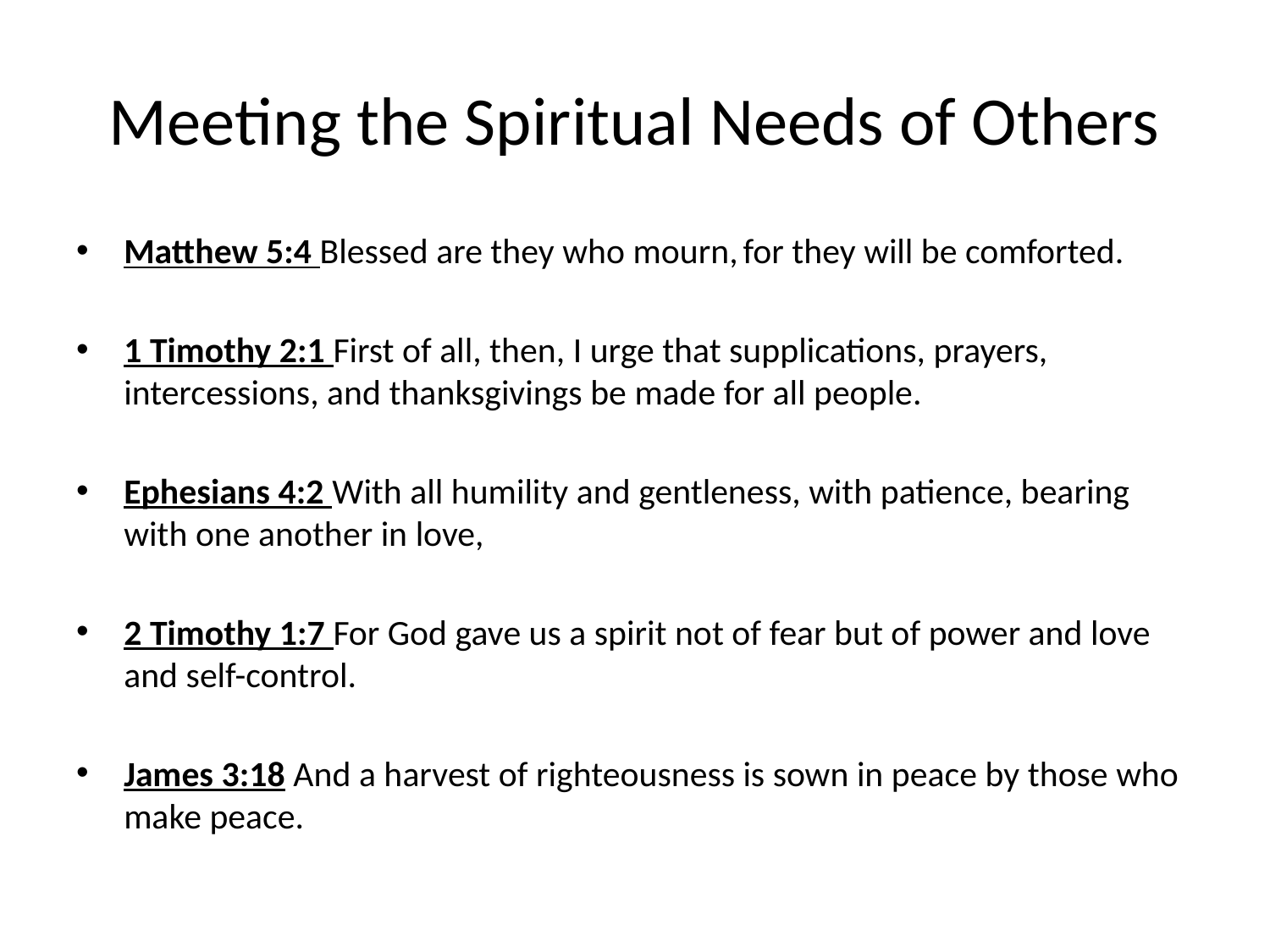

# Meeting the Spiritual Needs of Others
Matthew 5:4 Blessed are they who mourn, for they will be comforted.

1 Timothy 2:1 First of all, then, I urge that supplications, prayers, intercessions, and thanksgivings be made for all people.

Ephesians 4:2 With all humility and gentleness, with patience, bearing with one another in love,

2 Timothy 1:7 For God gave us a spirit not of fear but of power and love and self-control.

James 3:18 And a harvest of righteousness is sown in peace by those who make peace.